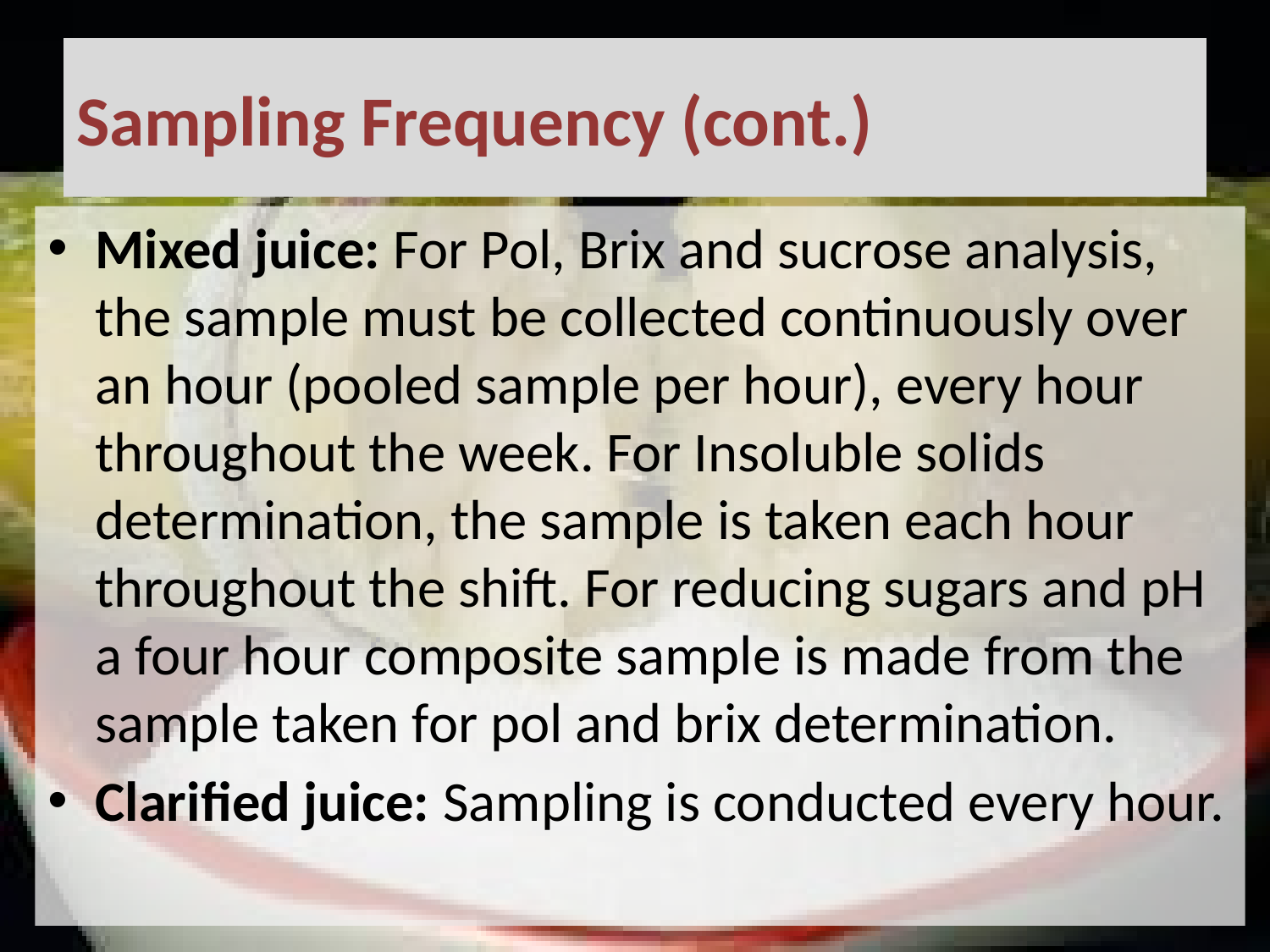

# Sampling Frequency (cont.)
Mixed juice: For Pol, Brix and sucrose analysis, the sample must be collected continuously over an hour (pooled sample per hour), every hour throughout the week. For Insoluble solids determination, the sample is taken each hour throughout the shift. For reducing sugars and pH a four hour composite sample is made from the sample taken for pol and brix determination.
Clarified juice: Sampling is conducted every hour.